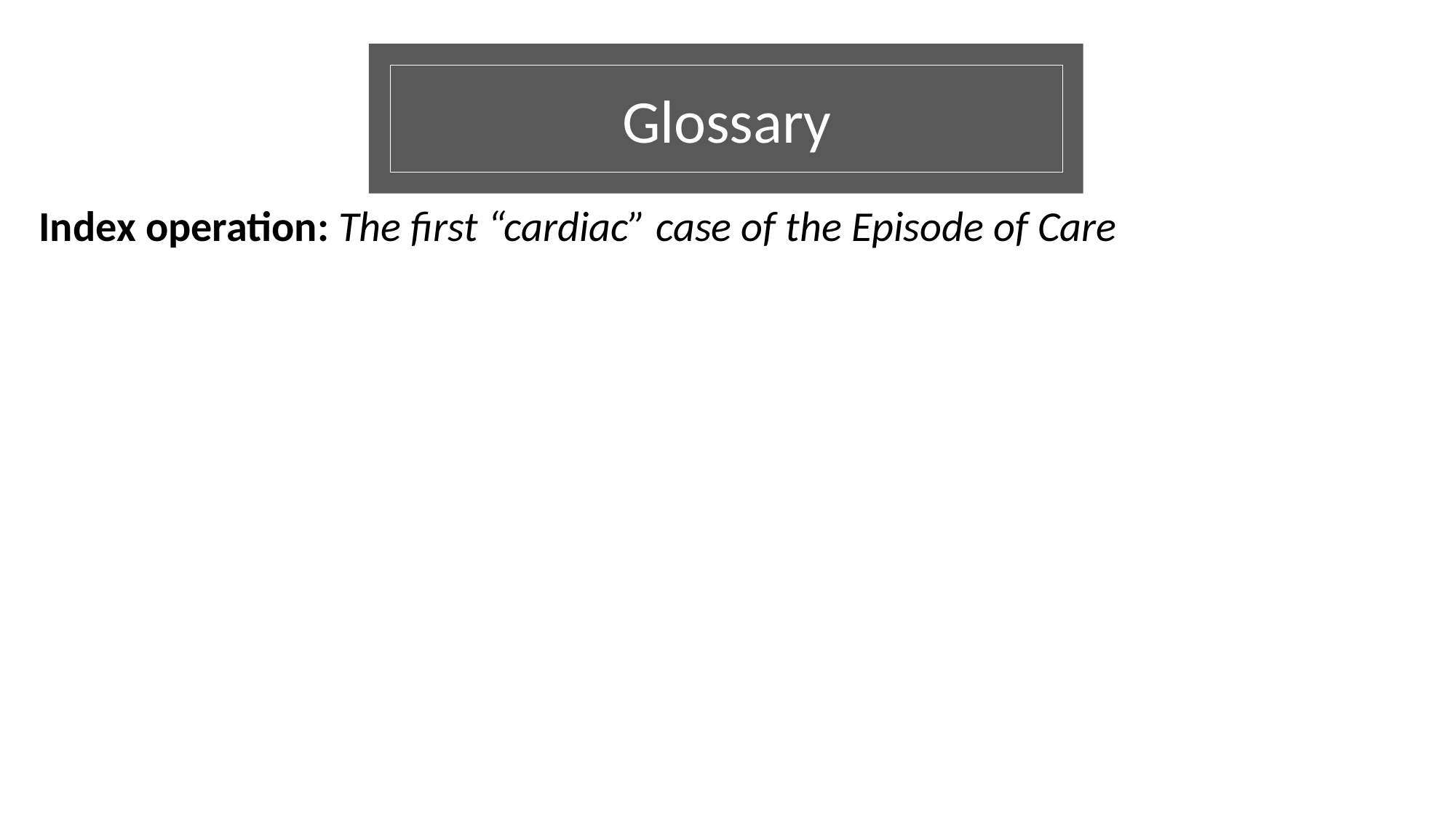

Glossary
Index operation: The first “cardiac” case of the Episode of Care